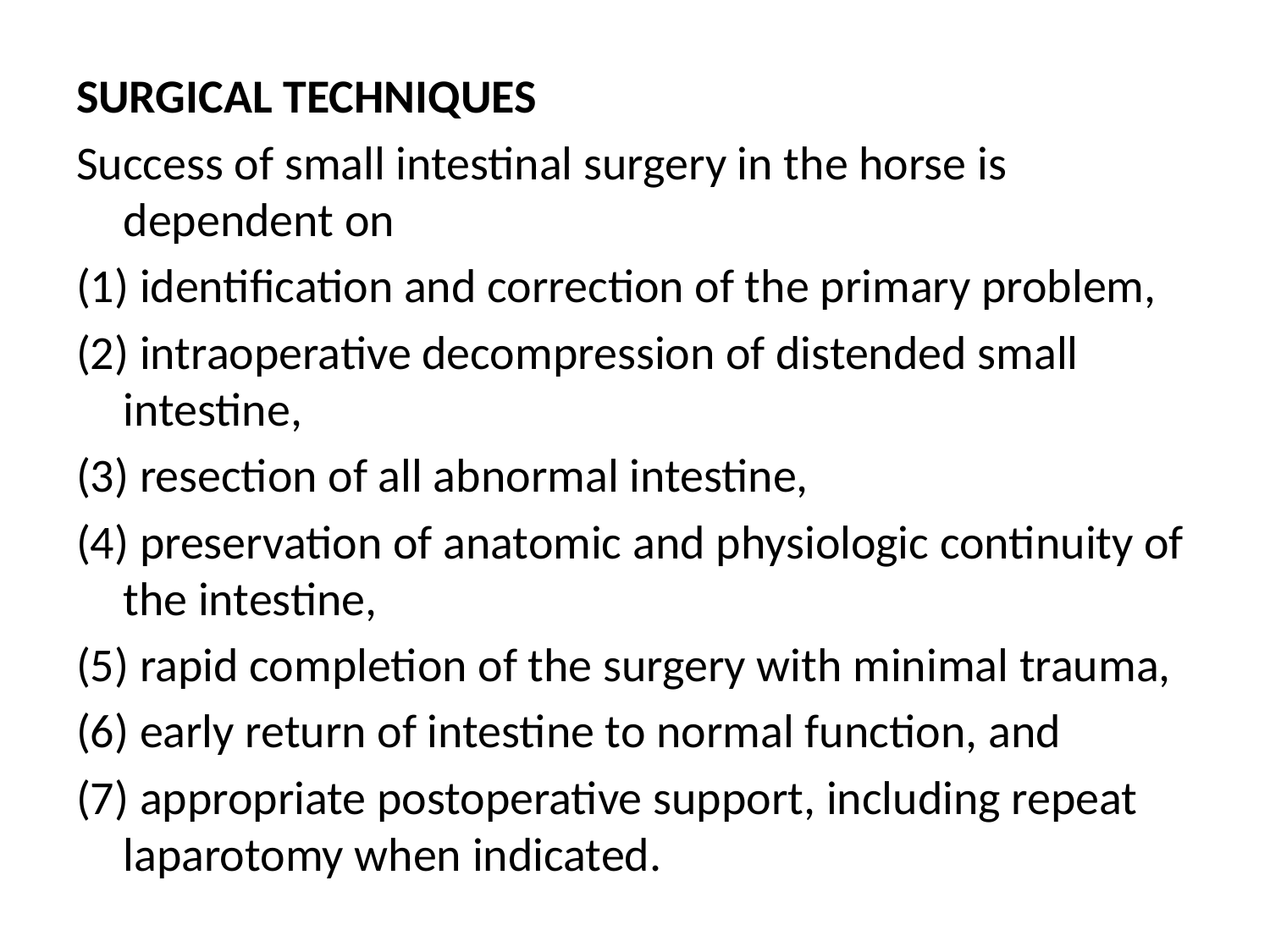

SURGICAL TECHNIQUES
Success of small intestinal surgery in the horse is dependent on
(1) identification and correction of the primary problem,
(2) intraoperative decompression of distended small intestine,
(3) resection of all abnormal intestine,
(4) preservation of anatomic and physiologic continuity of the intestine,
(5) rapid completion of the surgery with minimal trauma,
(6) early return of intestine to normal function, and
(7) appropriate postoperative support, including repeat laparotomy when indicated.